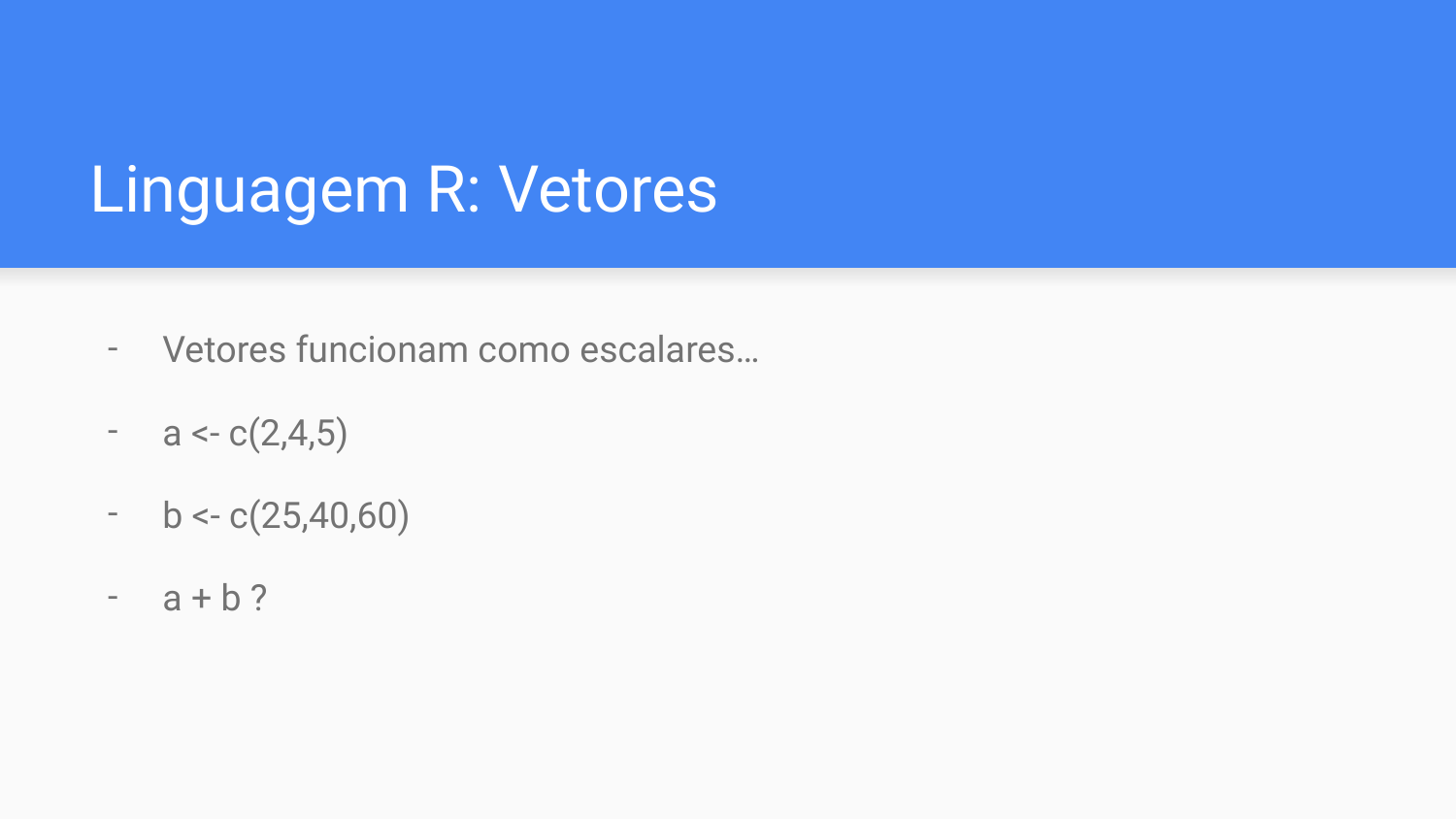

# Linguagem R: Vetores
Vetores funcionam como escalares…
a <- c(2,4,5)
b <- c(25,40,60)
a + b ?